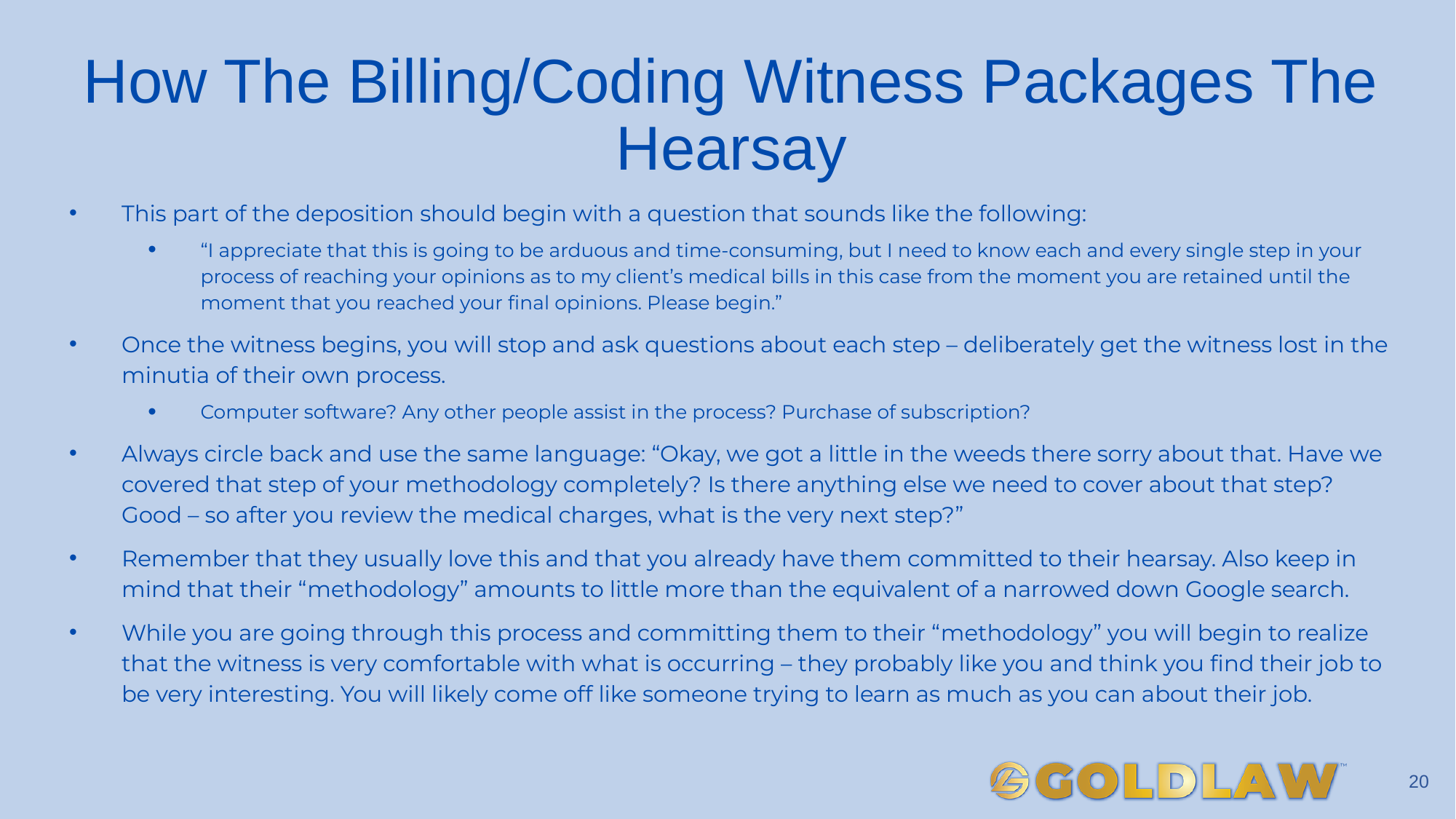

# How The Billing/Coding Witness Packages The Hearsay
This part of the deposition should begin with a question that sounds like the following:
“I appreciate that this is going to be arduous and time-consuming, but I need to know each and every single step in your process of reaching your opinions as to my client’s medical bills in this case from the moment you are retained until the moment that you reached your final opinions. Please begin.”
Once the witness begins, you will stop and ask questions about each step – deliberately get the witness lost in the minutia of their own process.
Computer software? Any other people assist in the process? Purchase of subscription?
Always circle back and use the same language: “Okay, we got a little in the weeds there sorry about that. Have we covered that step of your methodology completely? Is there anything else we need to cover about that step? Good – so after you review the medical charges, what is the very next step?”
Remember that they usually love this and that you already have them committed to their hearsay. Also keep in mind that their “methodology” amounts to little more than the equivalent of a narrowed down Google search.
While you are going through this process and committing them to their “methodology” you will begin to realize that the witness is very comfortable with what is occurring – they probably like you and think you find their job to be very interesting. You will likely come off like someone trying to learn as much as you can about their job.

20